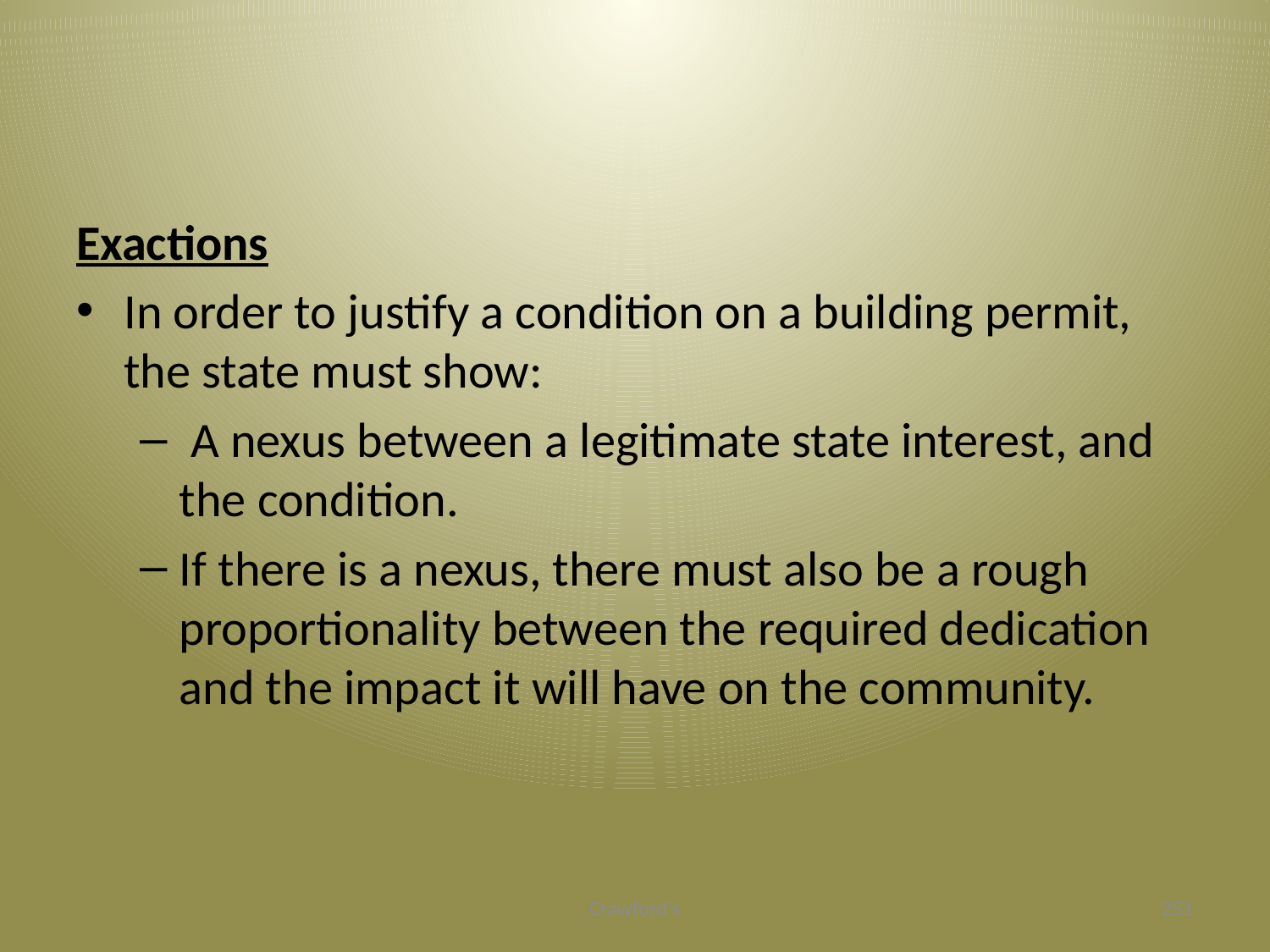

#
Exactions
In order to justify a condition on a building permit, the state must show:
 A nexus between a legitimate state interest, and the condition.
If there is a nexus, there must also be a rough proportionality between the required dedication and the impact it will have on the community.
Crawford's
251